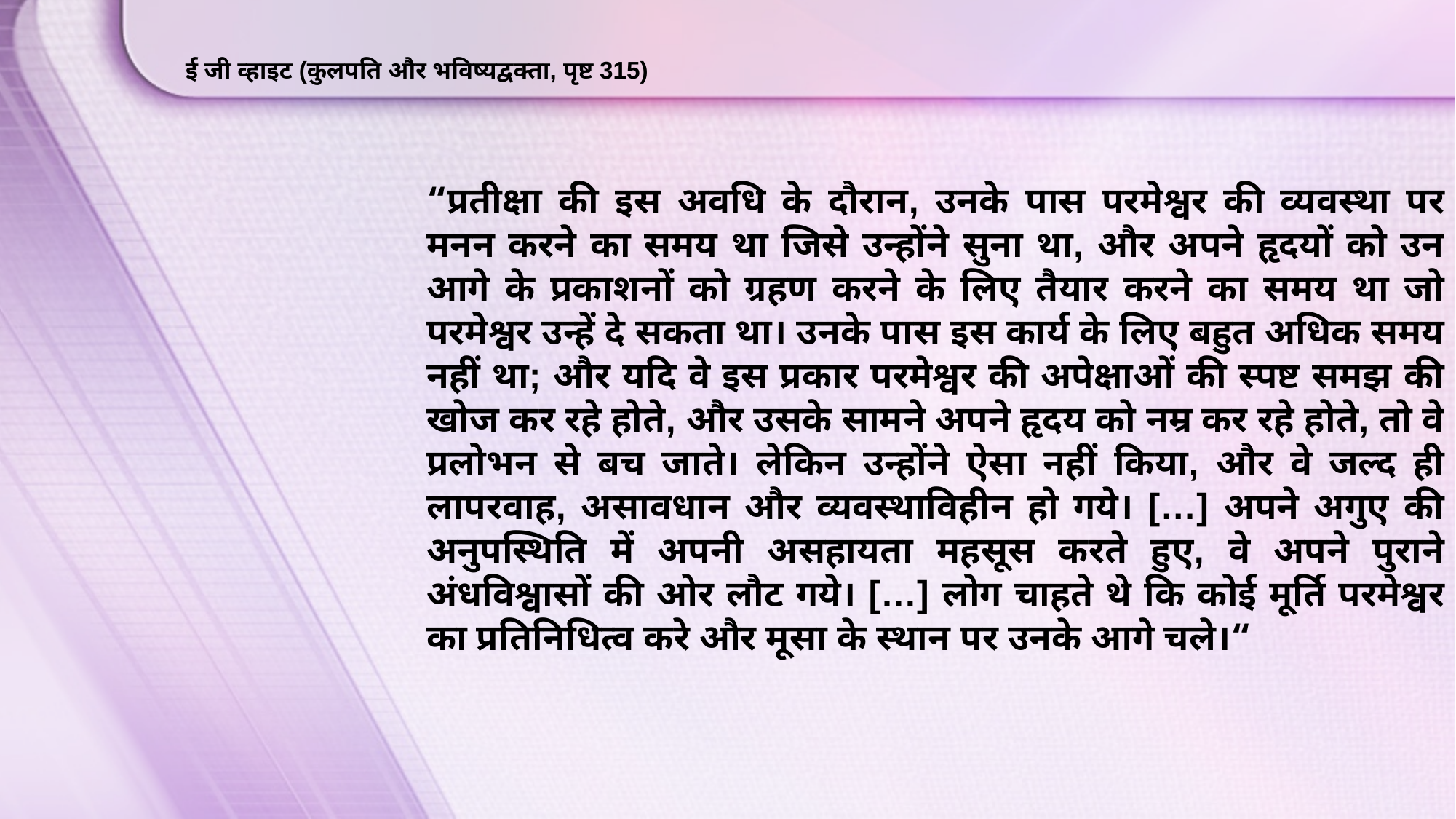

ई जी व्हाइट (कुलपति और भविष्यद्वक्ता, पृष्ट 315)
“प्रतीक्षा की इस अवधि के दौरान, उनके पास परमेश्वर की व्यवस्था पर मनन करने का समय था जिसे उन्होंने सुना था, और अपने हृदयों को उन आगे के प्रकाशनों को ग्रहण करने के लिए तैयार करने का समय था जो परमेश्वर उन्हें दे सकता था। उनके पास इस कार्य के लिए बहुत अधिक समय नहीं था; और यदि वे इस प्रकार परमेश्वर की अपेक्षाओं की स्पष्ट समझ की खोज कर रहे होते, और उसके सामने अपने हृदय को नम्र कर रहे होते, तो वे प्रलोभन से बच जाते। लेकिन उन्होंने ऐसा नहीं किया, और वे जल्द ही लापरवाह, असावधान और व्यवस्थाविहीन हो गये। […] अपने अगुए की अनुपस्थिति में अपनी असहायता महसूस करते हुए, वे अपने पुराने अंधविश्वासों की ओर लौट गये। […] लोग चाहते थे कि कोई मूर्ति परमेश्वर का प्रतिनिधित्व करे और मूसा के स्थान पर उनके आगे चले।“